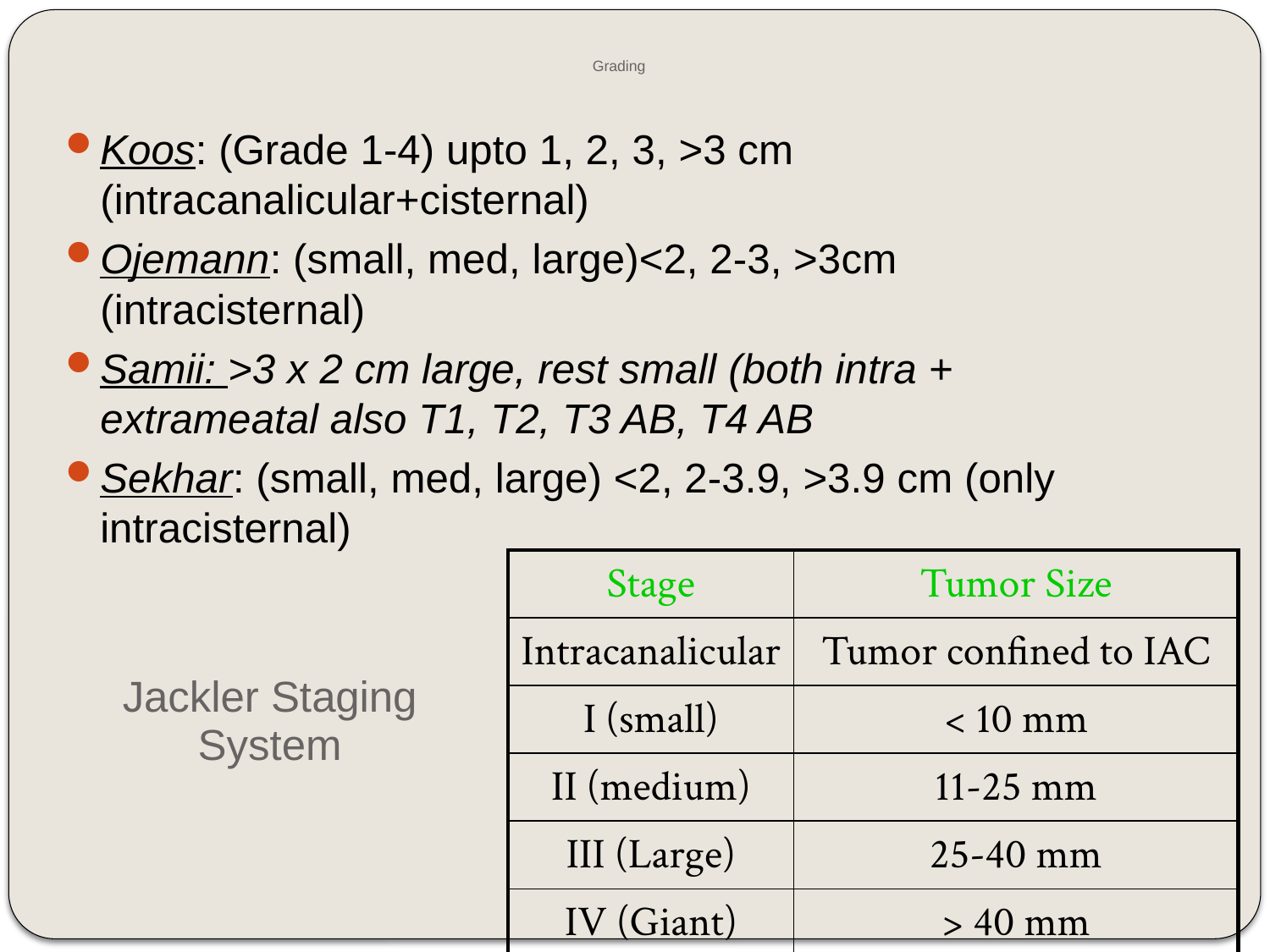

Grading
Koos: (Grade 1-4) upto 1, 2, 3, >3 cm (intracanalicular+cisternal)
Ojemann: (small, med, large)<2, 2-3, >3cm (intracisternal)
Samii: >3 x 2 cm large, rest small (both intra + extrameatal also T1, T2, T3 AB, T4 AB
Sekhar: (small, med, large) <2, 2-3.9, >3.9 cm (only intracisternal)

| Stage | Tumor Size |
| --- | --- |
| Intracanalicular | Tumor confined to IAC |
| I (small) | < 10 mm |
| II (medium) | 11-25 mm |
| III (Large) | 25-40 mm |
| IV (Giant) | > 40 mm |
Jackler Staging System